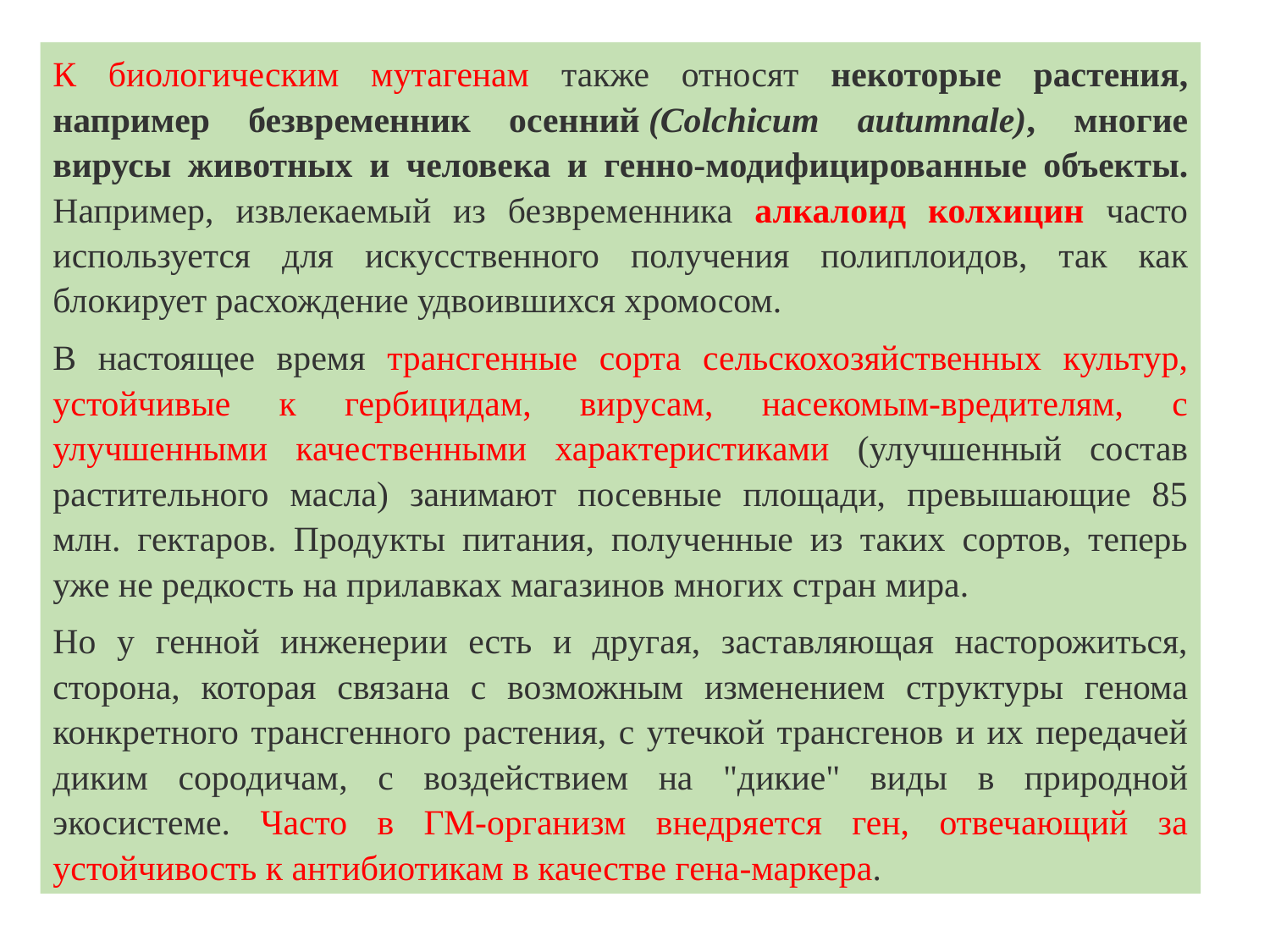

К биологическим мутагенам также относят некоторые растения, например безвременник осенний (Colchicum autumnale), многие вирусы животных и человека и генно-модифицированные объекты. Например, извлекаемый из безвременника алкалоид колхицин часто используется для искусственного получения полиплоидов, так как блокирует расхождение удвоившихся хромосом.
В настоящее время трансгенные сорта сельскохозяйственных культур, устойчивые к гербицидам, вирусам, насекомым-вредителям, с улучшенными качественными характеристиками (улучшенный состав растительного масла) занимают посевные площади, превышающие 85 млн. гектаров. Продукты питания, полученные из таких сортов, теперь уже не редкость на прилавках магазинов многих стран мира.
Но у генной инженерии есть и другая, заставляющая насторожиться, сторона, которая связана с возможным изменением структуры генома конкретного трансгенного растения, с утечкой трансгенов и их передачей диким сородичам, с воздействием на "дикие" виды в природной экосистеме. Часто в ГМ-организм внедряется ген, отвечающий за устойчивость к антибиотикам в качестве гена-маркера.